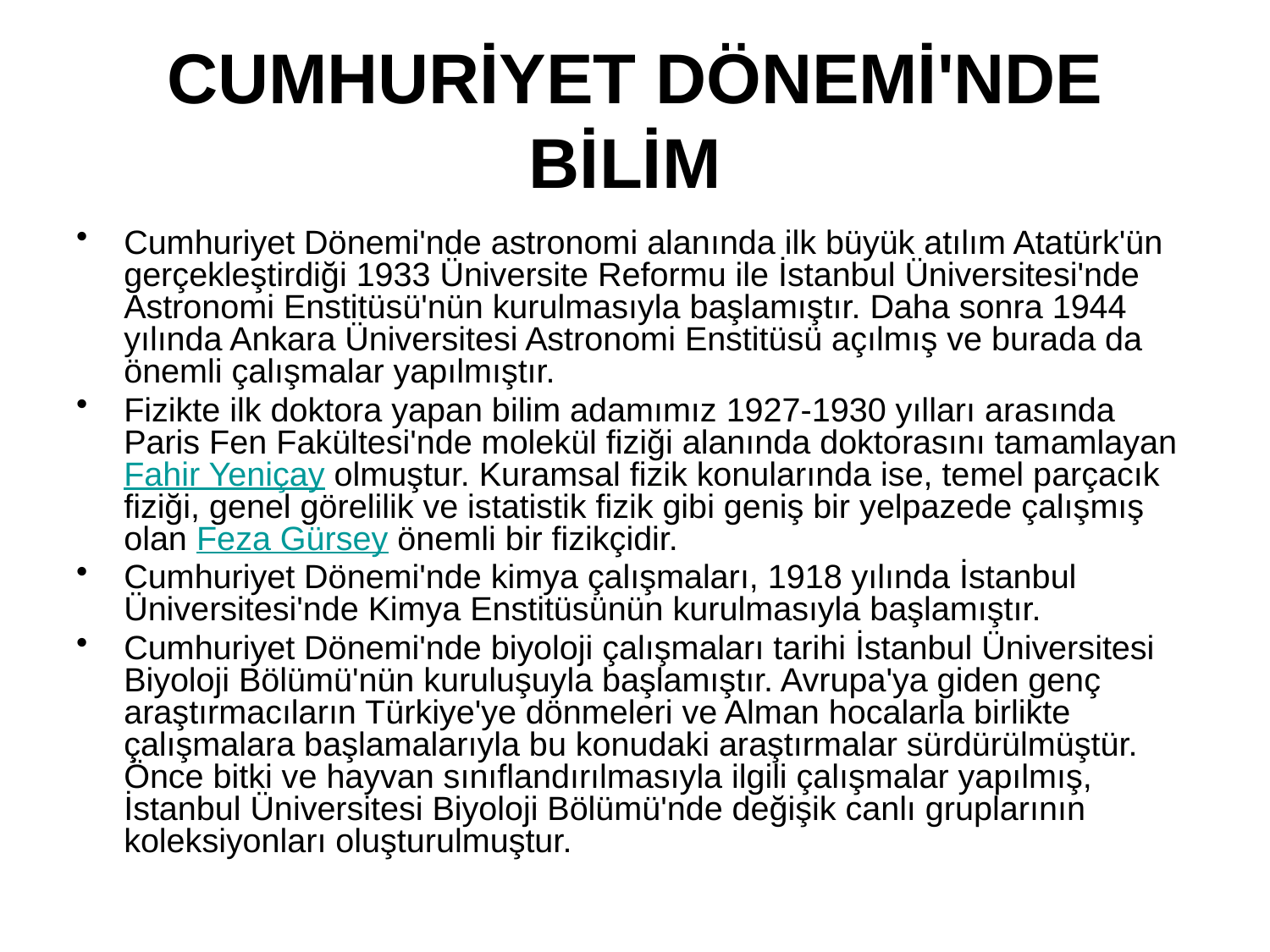

# CUMHURİYET DÖNEMİ'NDE BİLİM
Cumhuriyet Dönemi'nde astronomi alanında ilk büyük atılım Atatürk'ün gerçekleştirdiği 1933 Üniversite Reformu ile İstanbul Üniversitesi'nde Astronomi Enstitüsü'nün kurulmasıyla başlamıştır. Daha sonra 1944 yılında Ankara Üniversitesi Astronomi Enstitüsü açılmış ve burada da önemli çalışmalar yapılmıştır.
Fizikte ilk doktora yapan bilim adamımız 1927-1930 yılları arasında Paris Fen Fakültesi'nde molekül fiziği alanında doktorasını tamamlayan Fahir Yeniçay olmuştur. Kuramsal fizik konularında ise, temel parçacık fiziği, genel görelilik ve istatistik fizik gibi geniş bir yelpazede çalışmış olan Feza Gürsey önemli bir fizikçidir.
Cumhuriyet Dönemi'nde kimya çalışmaları, 1918 yılında İstanbul Üniversitesi'nde Kimya Enstitüsünün kurulmasıyla başlamıştır.
Cumhuriyet Dönemi'nde biyoloji çalışmaları tarihi İstanbul Üniversitesi Biyoloji Bölümü'nün kuruluşuyla başlamıştır. Avrupa'ya giden genç araştırmacıların Türkiye'ye dönmeleri ve Alman hocalarla birlikte çalışmalara başlamalarıyla bu konudaki araştırmalar sürdürülmüştür. Önce bitki ve hayvan sınıflandırılmasıyla ilgili çalışmalar yapılmış, İstanbul Üniversitesi Biyoloji Bölümü'nde değişik canlı gruplarının koleksiyonları oluşturulmuştur.